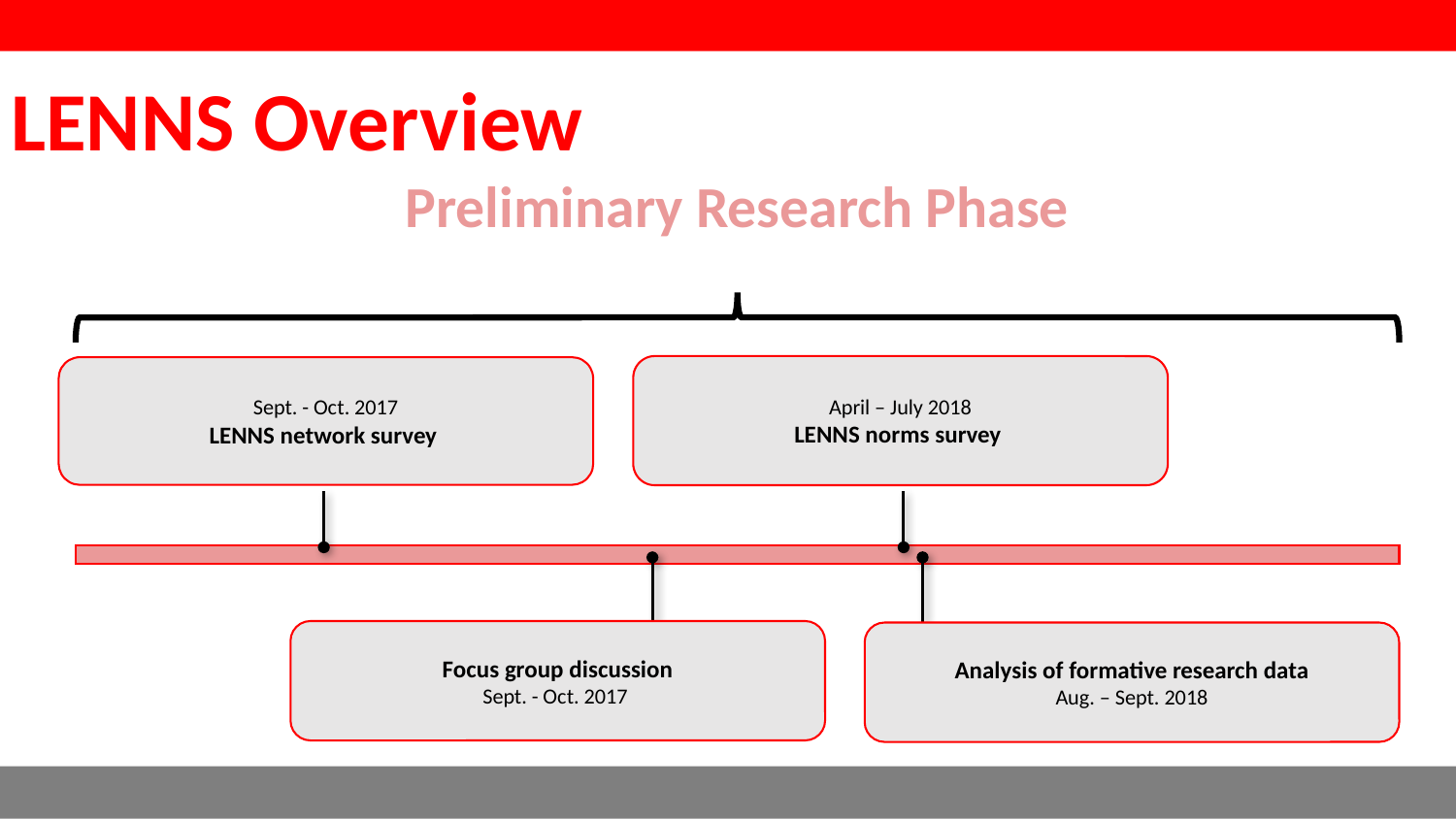

LENNS Overview

Preliminary Research Phase

April – July 2018
LENNS norms survey
Sept. - Oct. 2017
LENNS network survey

Focus group discussion
Sept. - Oct. 2017
Analysis of formative research data
Aug. – Sept. 2018